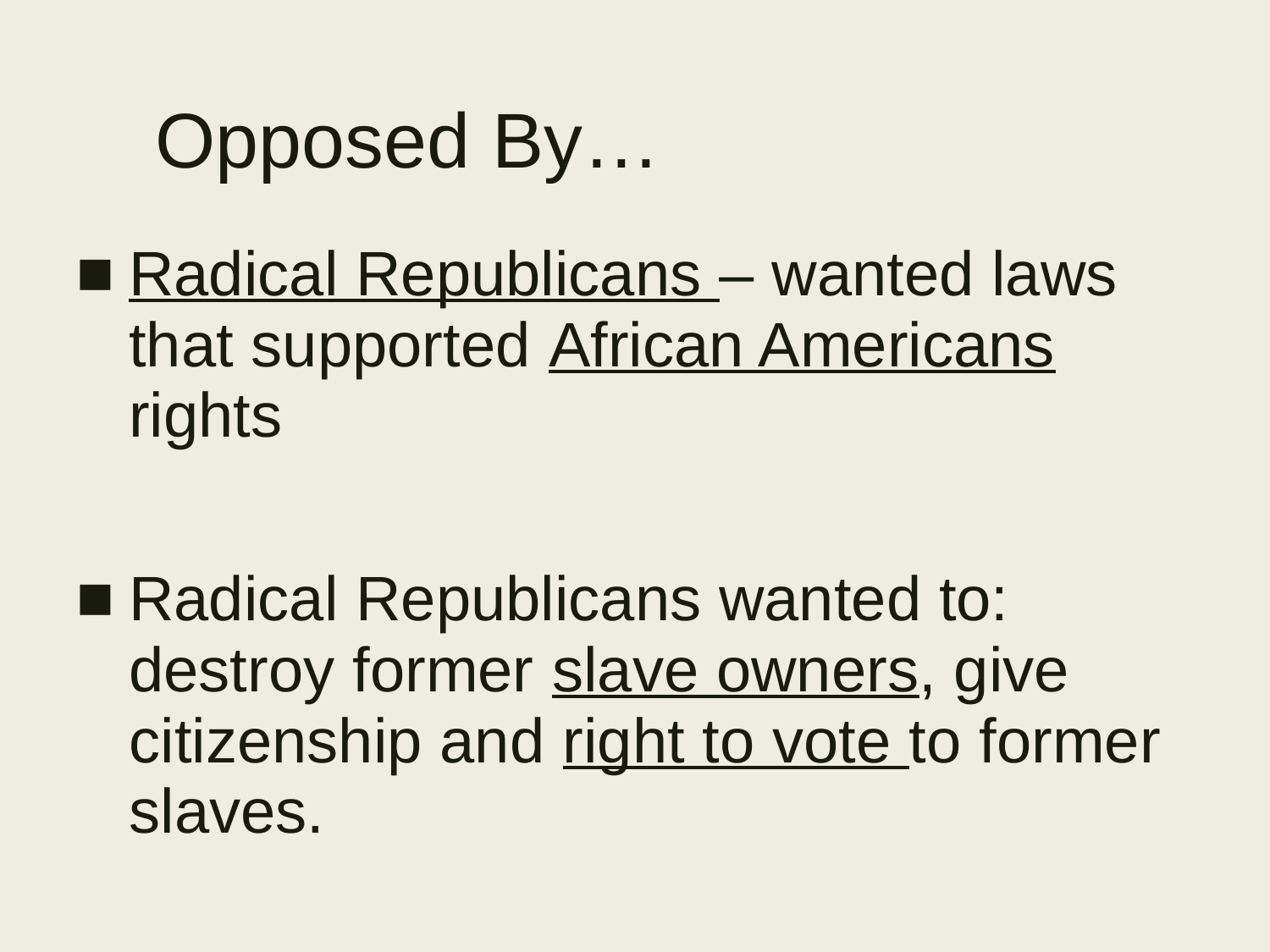

# Opposed By…
Radical Republicans – wanted laws that supported African Americans rights

Radical Republicans wanted to: destroy former slave owners, give citizenship and right to vote to former slaves.